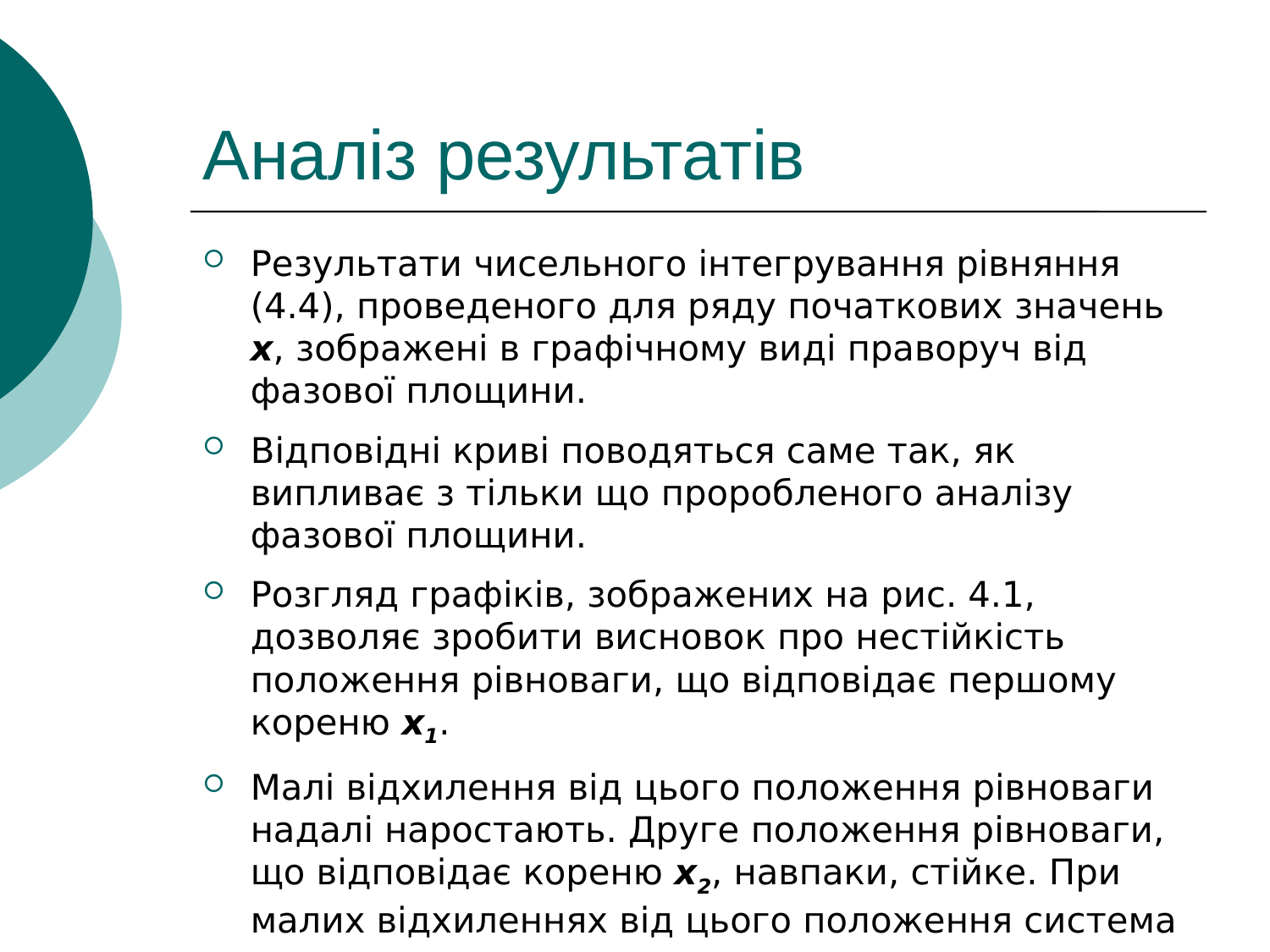

# Аналіз результатів
Результати чисельного інтегрування рівняння (4.4), проведеного для ряду початкових значень x, зображені в графічному виді праворуч від фазової площини.
Відповідні криві поводяться саме так, як випливає з тільки що проробленого аналізу фазової площини.
Розгляд графіків, зображених на рис. 4.1, дозволяє зробити висновок про нестійкість положення рівноваги, що відповідає першому кореню x1.
Малі відхилення від цього положення рівноваги надалі наростають. Друге положення рівноваги, що відповідає кореню x2, навпаки, стійке. При малих відхиленнях від цього положення система прагне повернутися назад у нього.